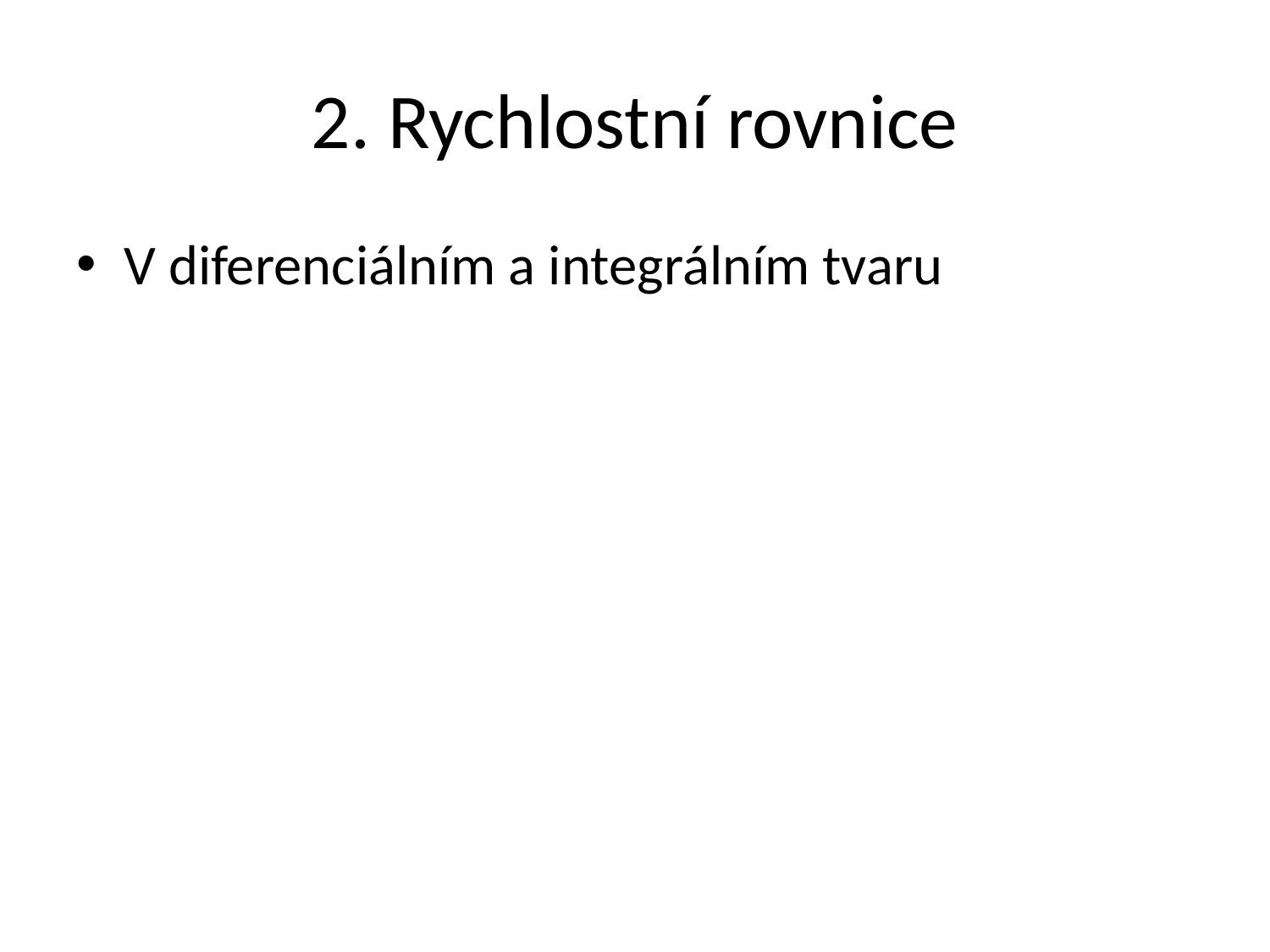

# 2. Rychlostní rovnice
V diferenciálním a integrálním tvaru